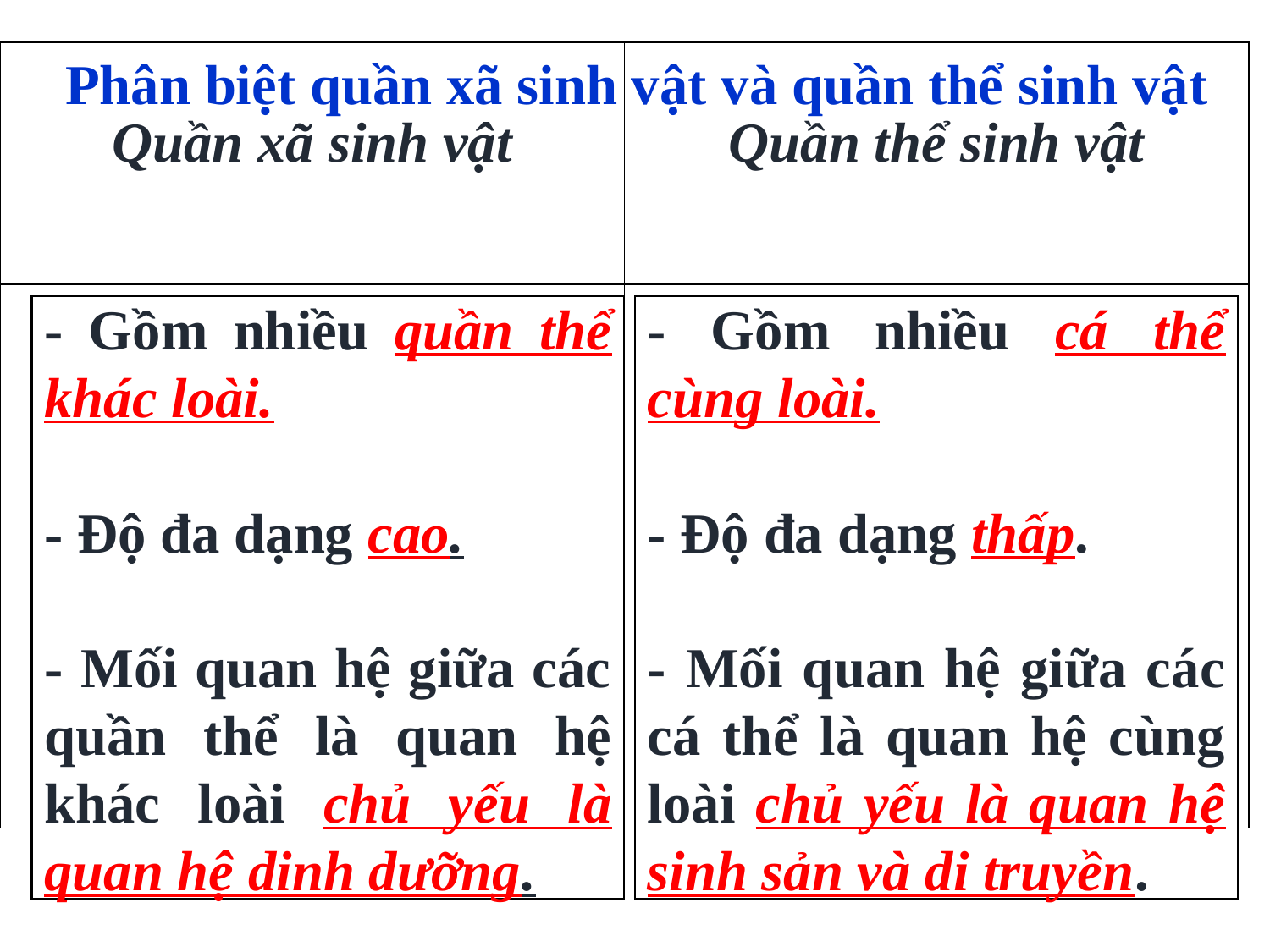

| Quần xã sinh vật | Quần thể sinh vật |
| --- | --- |
|  |  |
Phân biệt quần xã sinh vật và quần thể sinh vật
- Gồm nhiều quần thể khác loài.

- Độ đa dạng cao.

- Mối quan hệ giữa các quần thể là quan hệ khác loài chủ yếu là quan hệ dinh dưỡng.
- Gồm nhiều cá thể cùng loài.

- Độ đa dạng thấp.

- Mối quan hệ giữa các cá thể là quan hệ cùng loài chủ yếu là quan hệ sinh sản và di truyền.